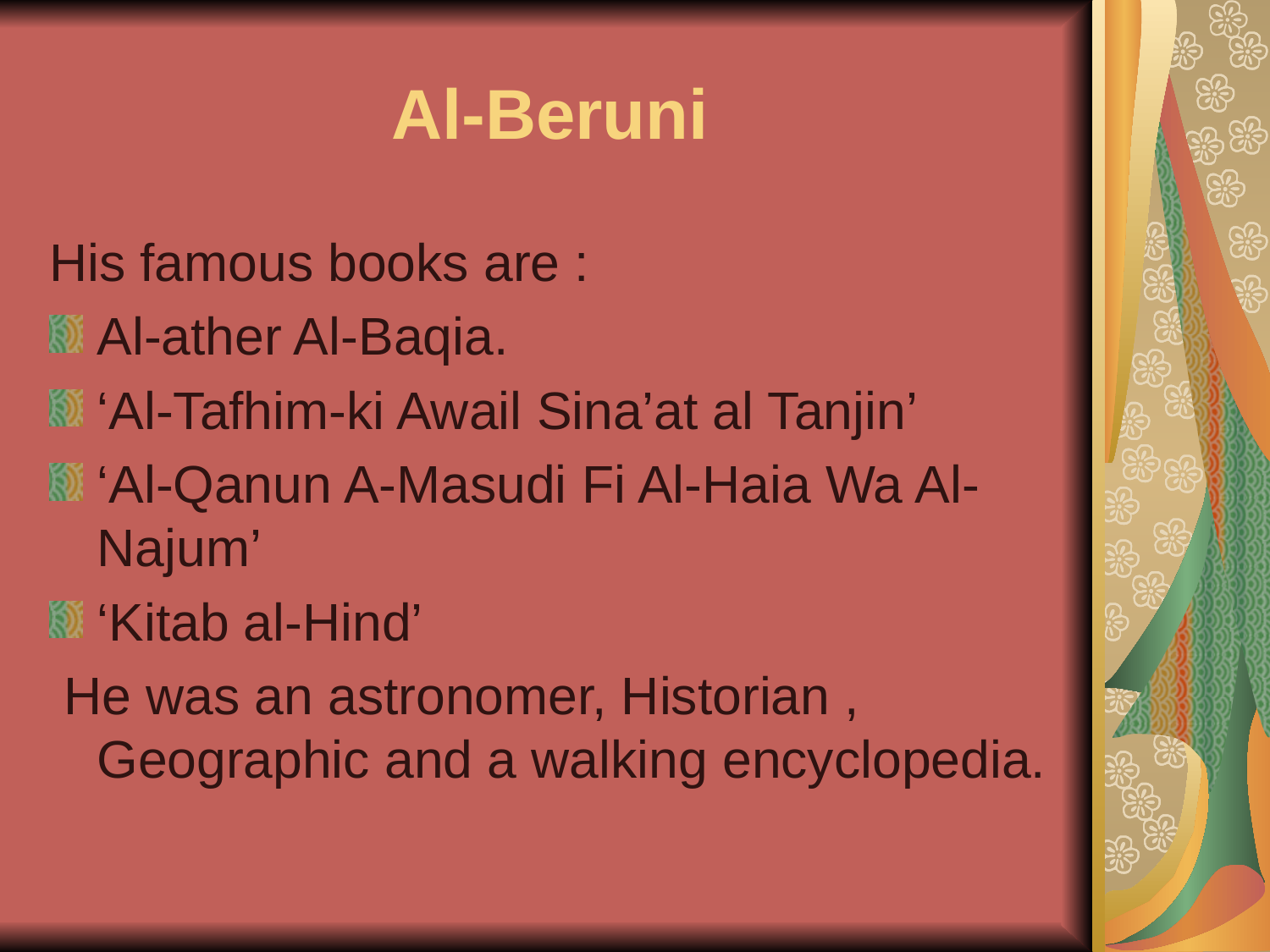

# Al-Beruni
His famous books are :
Al-ather Al-Baqia.
‘Al-Tafhim-ki Awail Sina’at al Tanjin’
‘Al-Qanun A-Masudi Fi Al-Haia Wa Al-Najum’
‘Kitab al-Hind’
 He was an astronomer, Historian , Geographic and a walking encyclopedia.